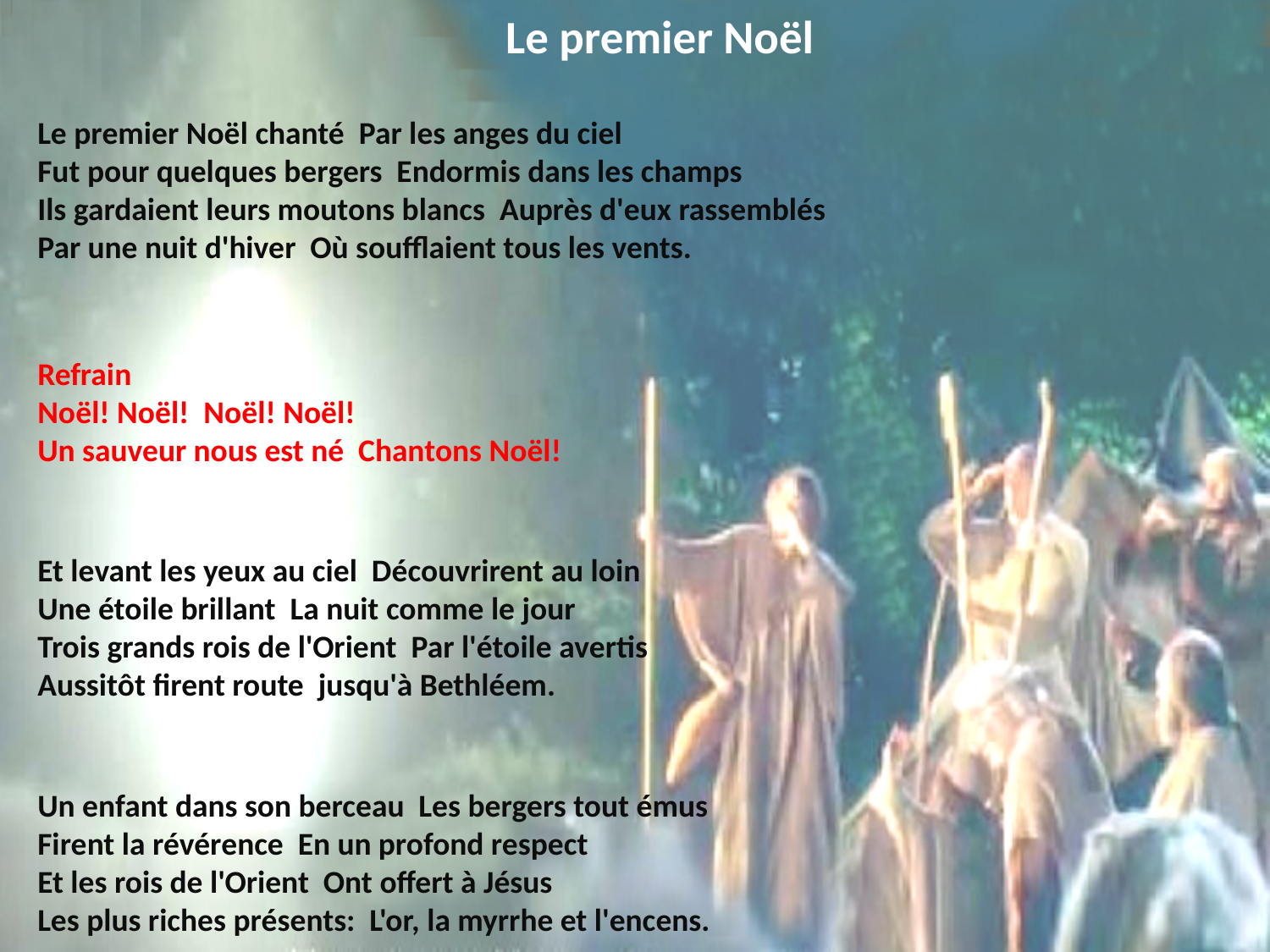

# Le premier Noël
Le premier Noël chanté  Par les anges du ciel
Fut pour quelques bergers  Endormis dans les champs
Ils gardaient leurs moutons blancs  Auprès d'eux rassemblés
Par une nuit d'hiver  Où soufflaient tous les vents.

Refrain
Noël! Noël!  Noël! Noël!
Un sauveur nous est né  Chantons Noël!
Et levant les yeux au ciel  Découvrirent au loin
Une étoile brillant  La nuit comme le jour
Trois grands rois de l'Orient  Par l'étoile avertis
Aussitôt firent route  jusqu'à Bethléem.
Un enfant dans son berceau  Les bergers tout émus
Firent la révérence  En un profond respect
Et les rois de l'Orient  Ont offert à Jésus
Les plus riches présents:  L'or, la myrrhe et l'encens.